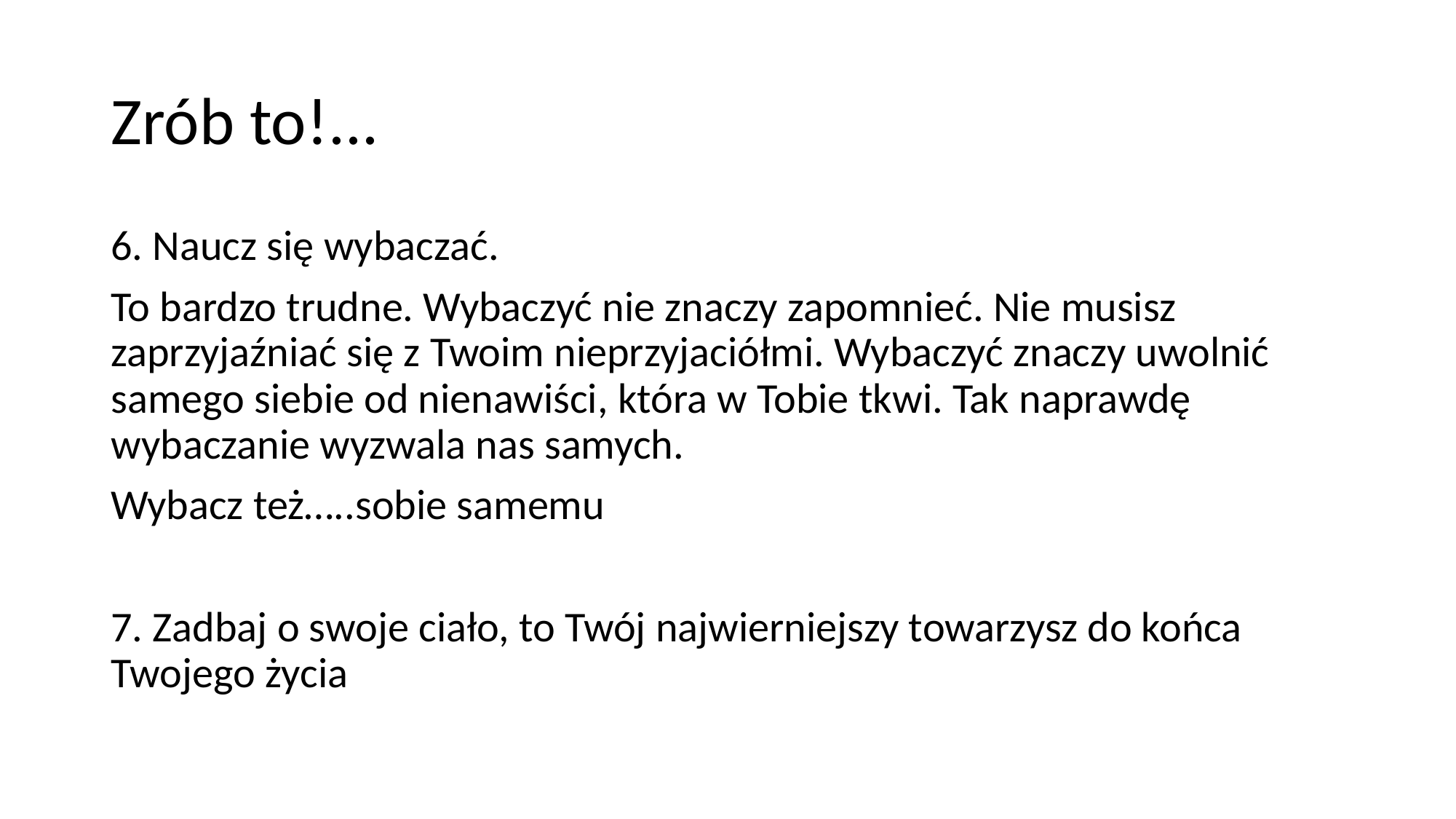

# Zrób to!...
6. Naucz się wybaczać.
To bardzo trudne. Wybaczyć nie znaczy zapomnieć. Nie musisz zaprzyjaźniać się z Twoim nieprzyjaciółmi. Wybaczyć znaczy uwolnić samego siebie od nienawiści, która w Tobie tkwi. Tak naprawdę wybaczanie wyzwala nas samych.
Wybacz też…..sobie samemu

7. Zadbaj o swoje ciało, to Twój najwierniejszy towarzysz do końca Twojego życia